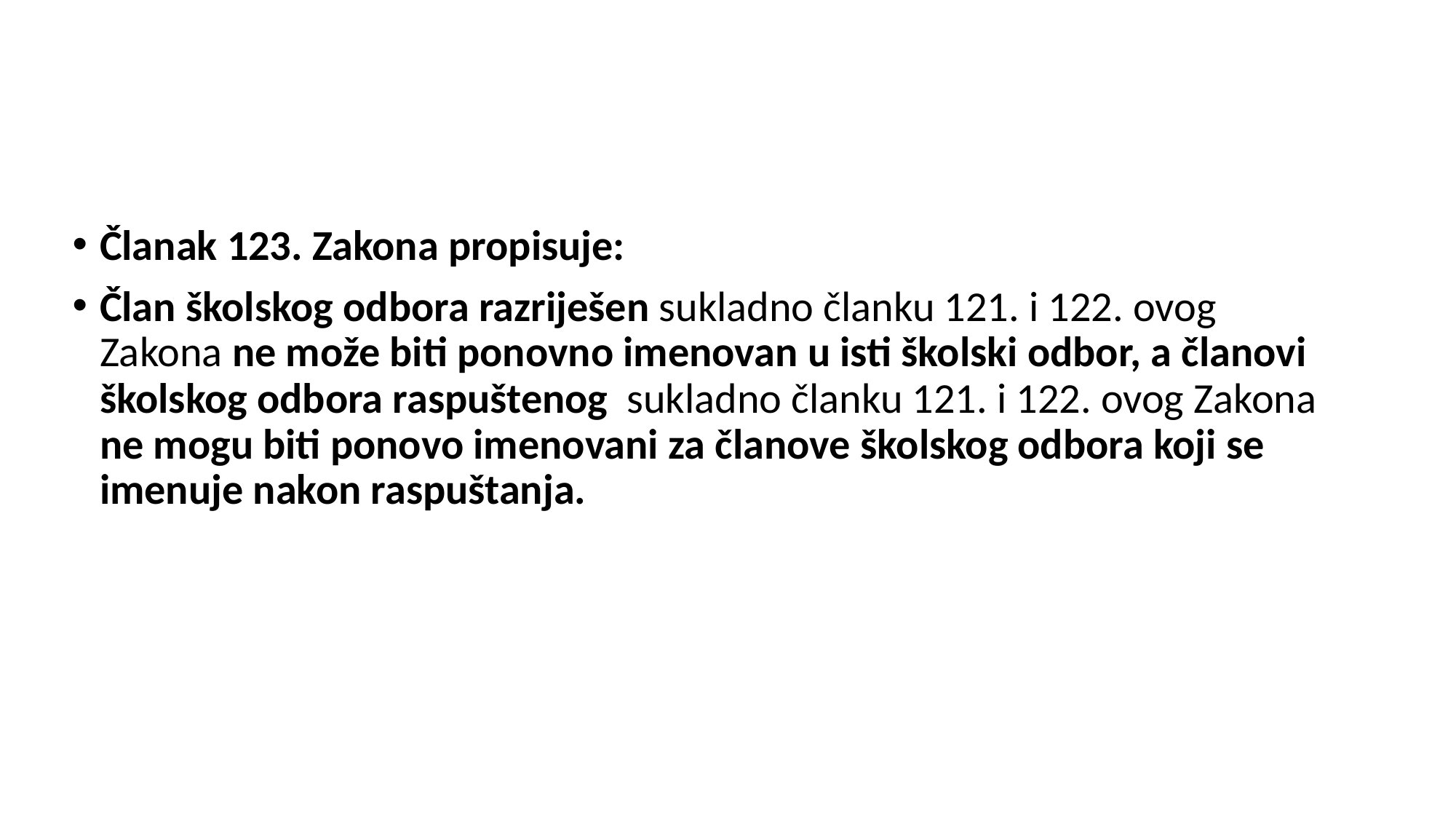

#
Članak 123. Zakona propisuje:
Član školskog odbora razriješen sukladno članku 121. i 122. ovog Zakona ne može biti ponovno imenovan u isti školski odbor, a članovi školskog odbora raspuštenog  sukladno članku 121. i 122. ovog Zakona ne mogu biti ponovo imenovani za članove školskog odbora koji se imenuje nakon raspuštanja.